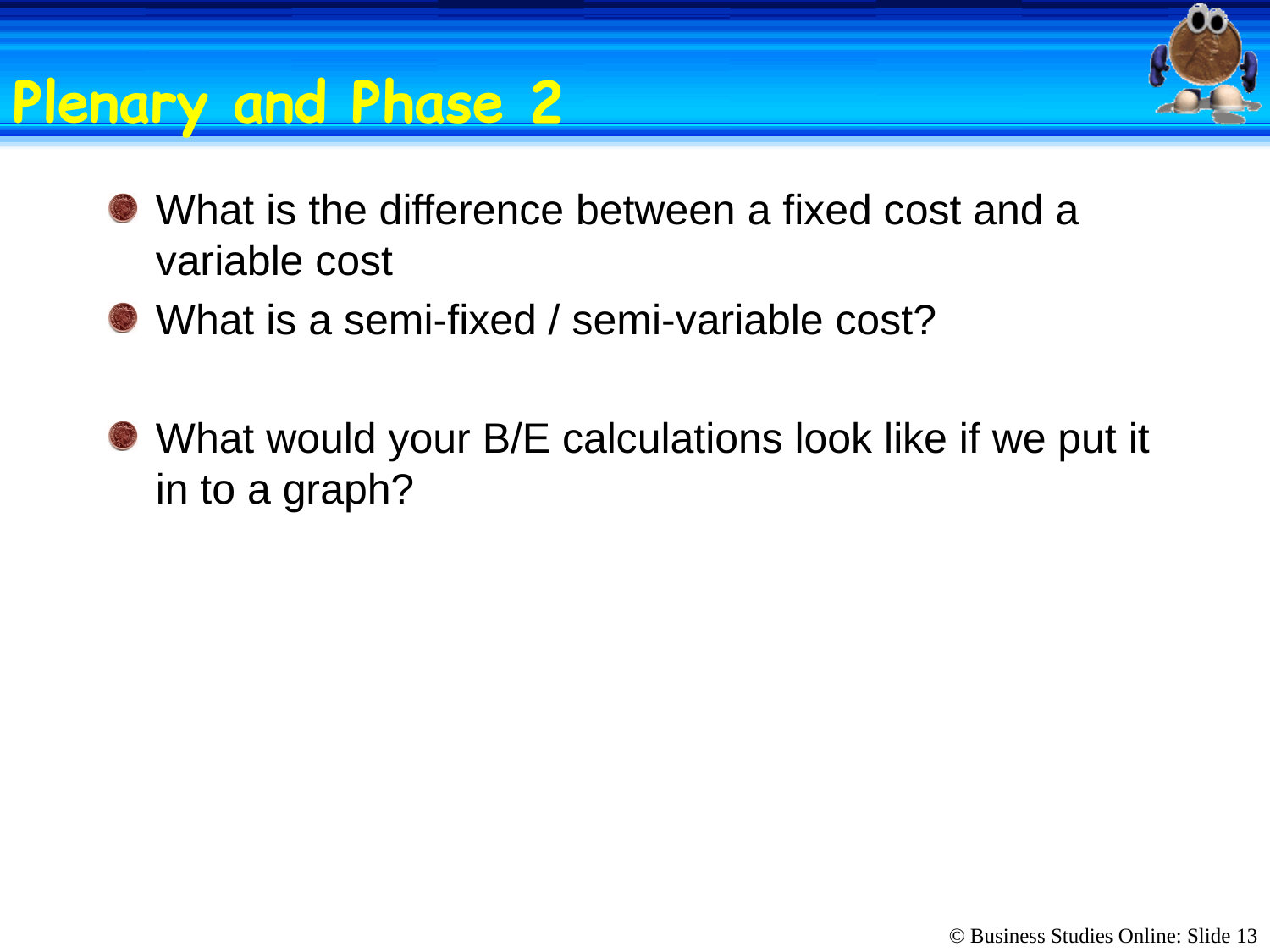

# Plenary and Phase 2
What is the difference between a fixed cost and a variable cost
What is a semi-fixed / semi-variable cost?

What would your B/E calculations look like if we put it in to a graph?